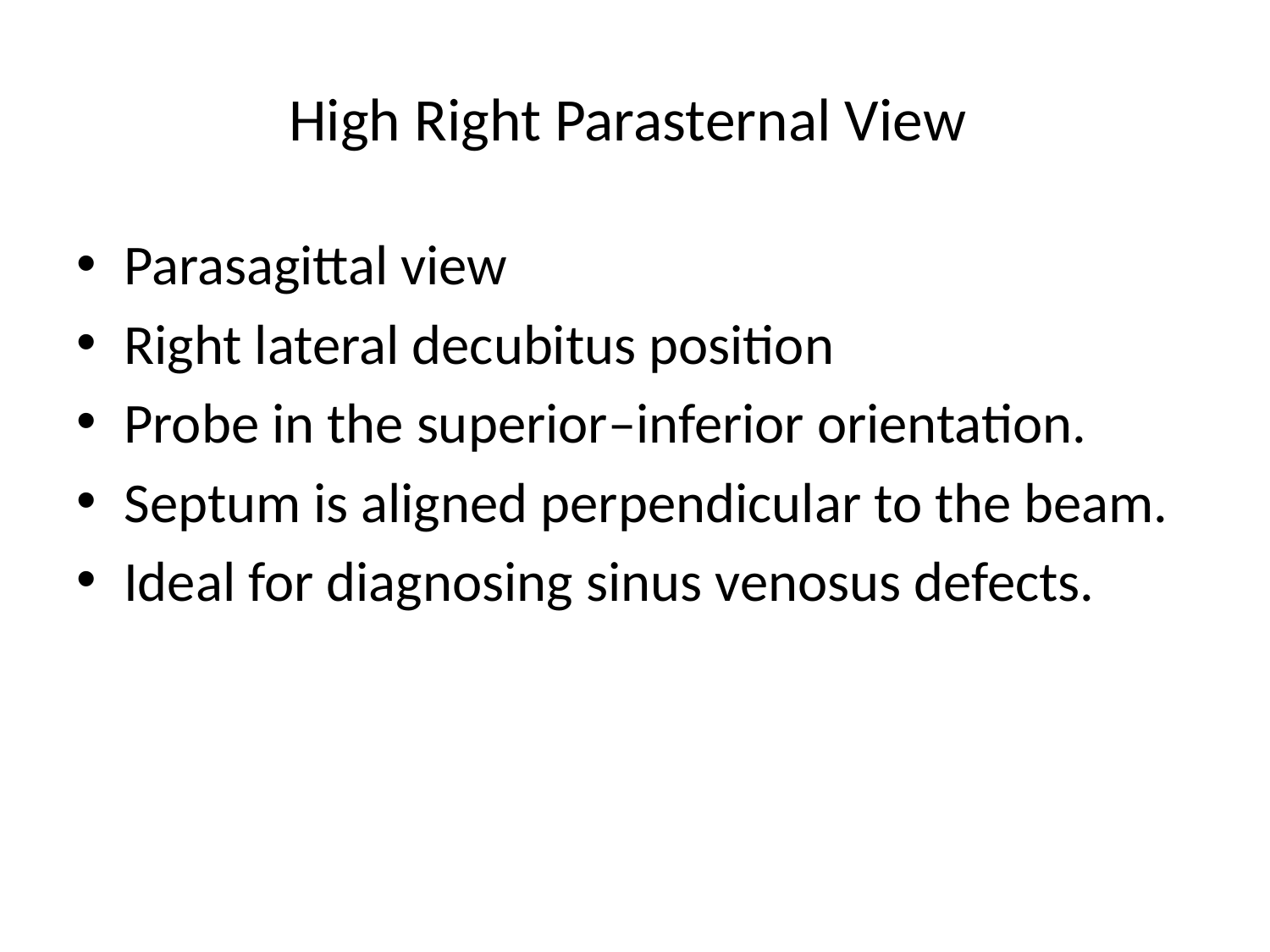

# High Right Parasternal View
Parasagittal view
Right lateral decubitus position
Probe in the superior–inferior orientation.
Septum is aligned perpendicular to the beam.
Ideal for diagnosing sinus venosus defects.